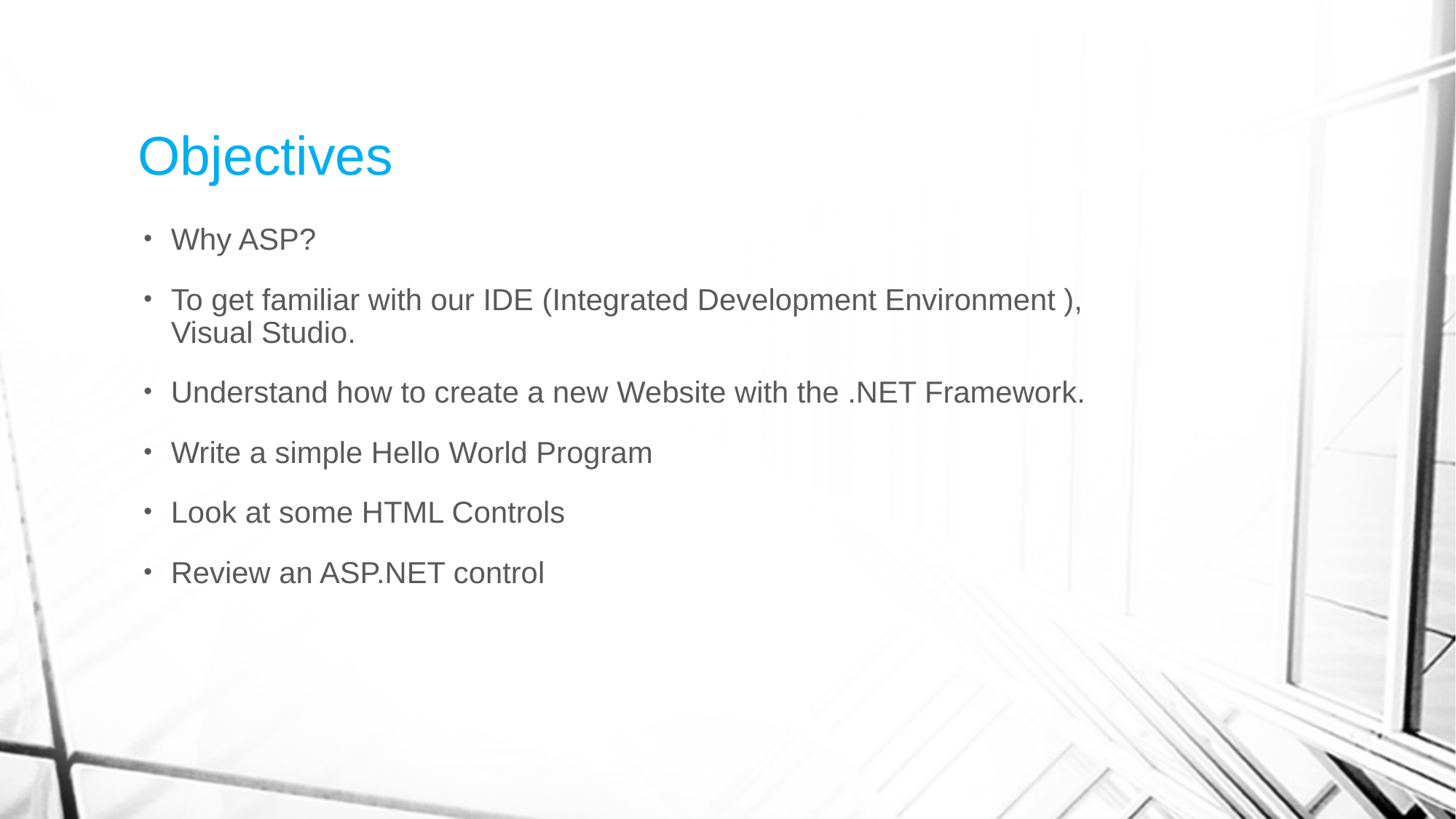

# Objectives
Why ASP?
To get familiar with our IDE (Integrated Development Environment ), Visual Studio.
Understand how to create a new Website with the .NET Framework.
Write a simple Hello World Program
Look at some HTML Controls
Review an ASP.NET control